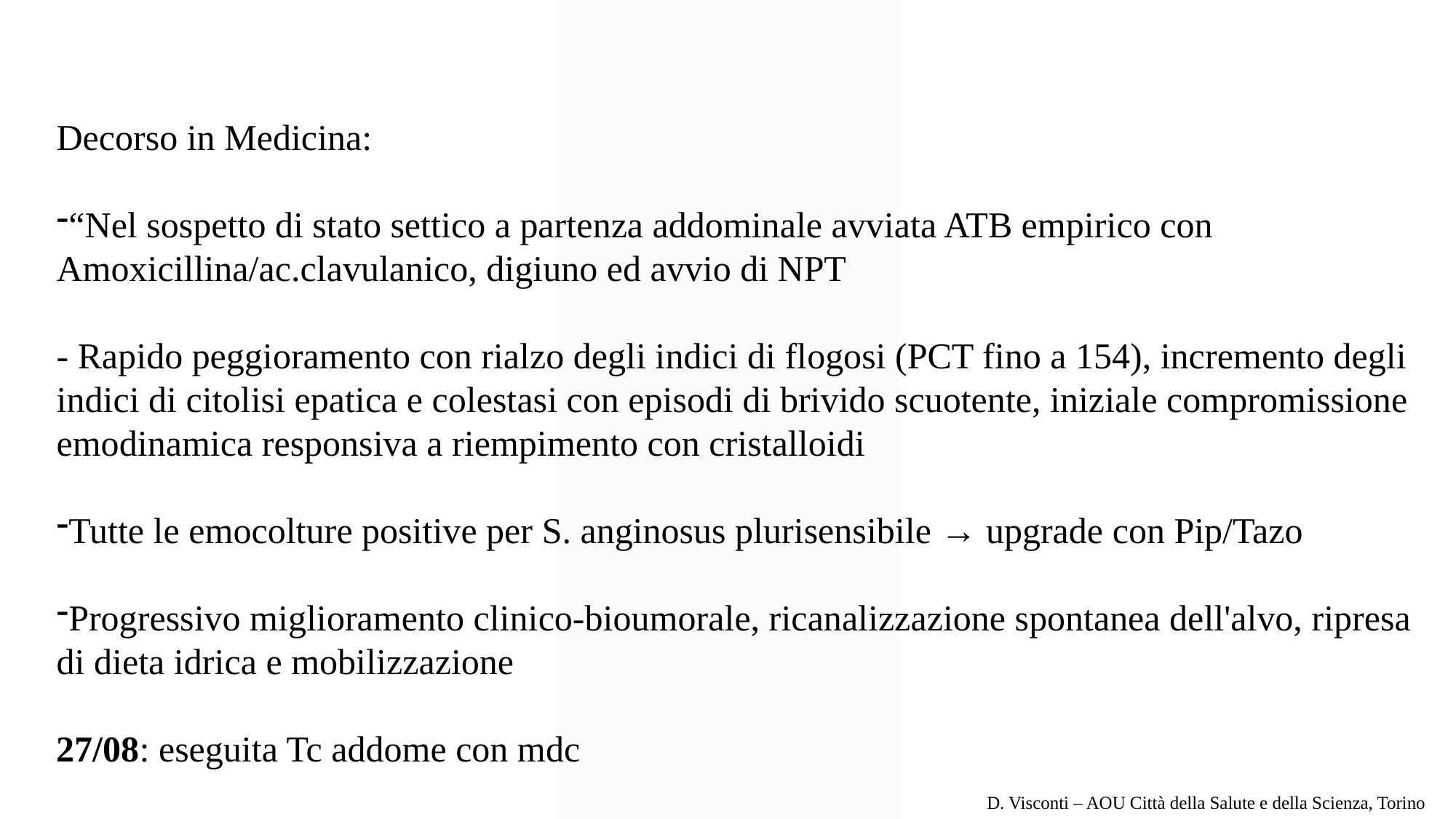

Decorso in Medicina:

“Nel sospetto di stato settico a partenza addominale avviata ATB empirico con Amoxicillina/ac.clavulanico, digiuno ed avvio di NPT

- Rapido peggioramento con rialzo degli indici di flogosi (PCT fino a 154), incremento degli
indici di citolisi epatica e colestasi con episodi di brivido scuotente, iniziale compromissione
emodinamica responsiva a riempimento con cristalloidi

Tutte le emocolture positive per S. anginosus plurisensibile → upgrade con Pip/Tazo

Progressivo miglioramento clinico-bioumorale, ricanalizzazione spontanea dell'alvo, ripresa di dieta idrica e mobilizzazione

27/08: eseguita Tc addome con mdc
D. Visconti – AOU Città della Salute e della Scienza, Torino